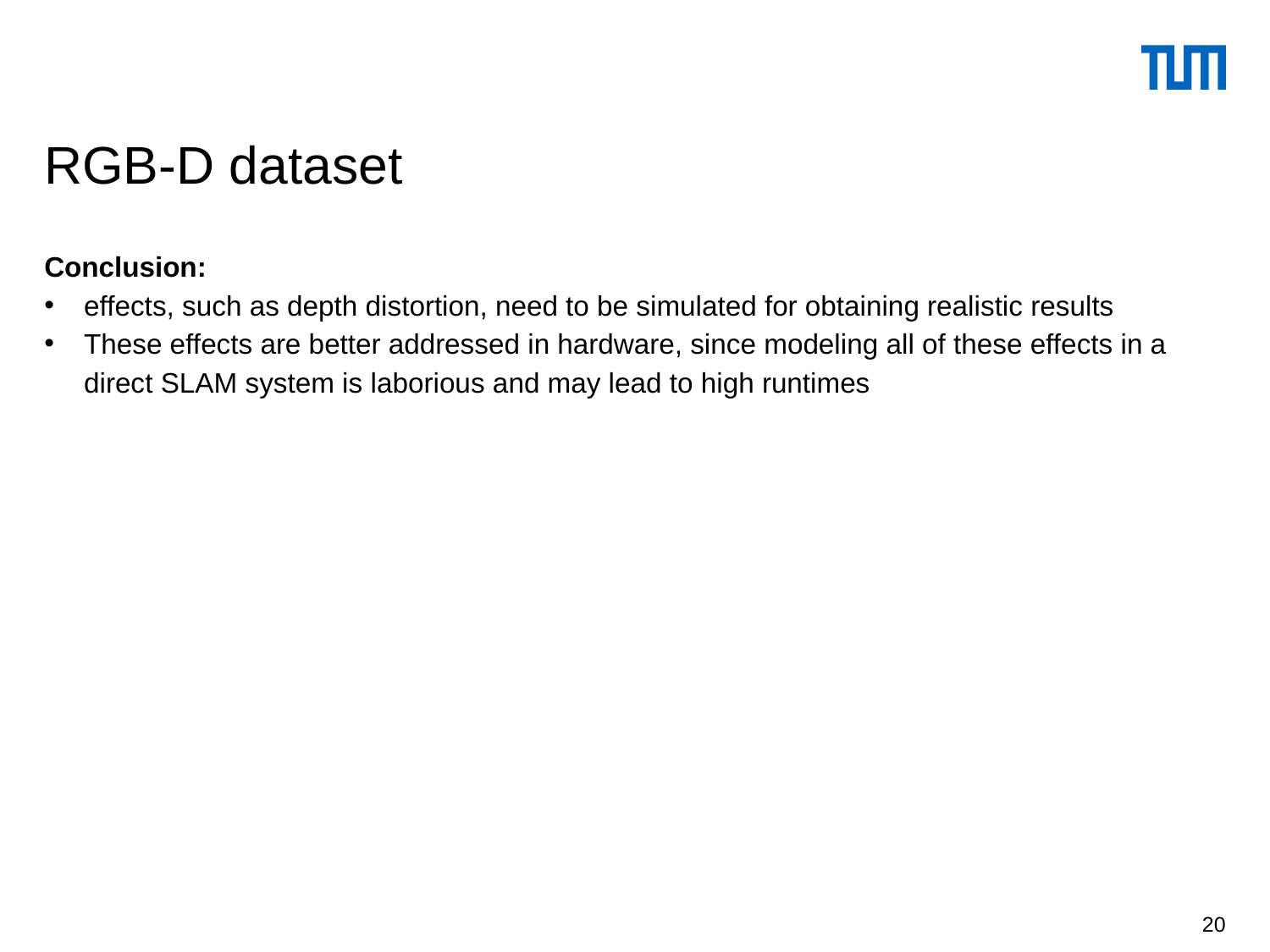

# RGB-D dataset
Conclusion:
effects, such as depth distortion, need to be simulated for obtaining realistic results
These effects are better addressed in hardware, since modeling all of these effects in a direct SLAM system is laborious and may lead to high runtimes
20